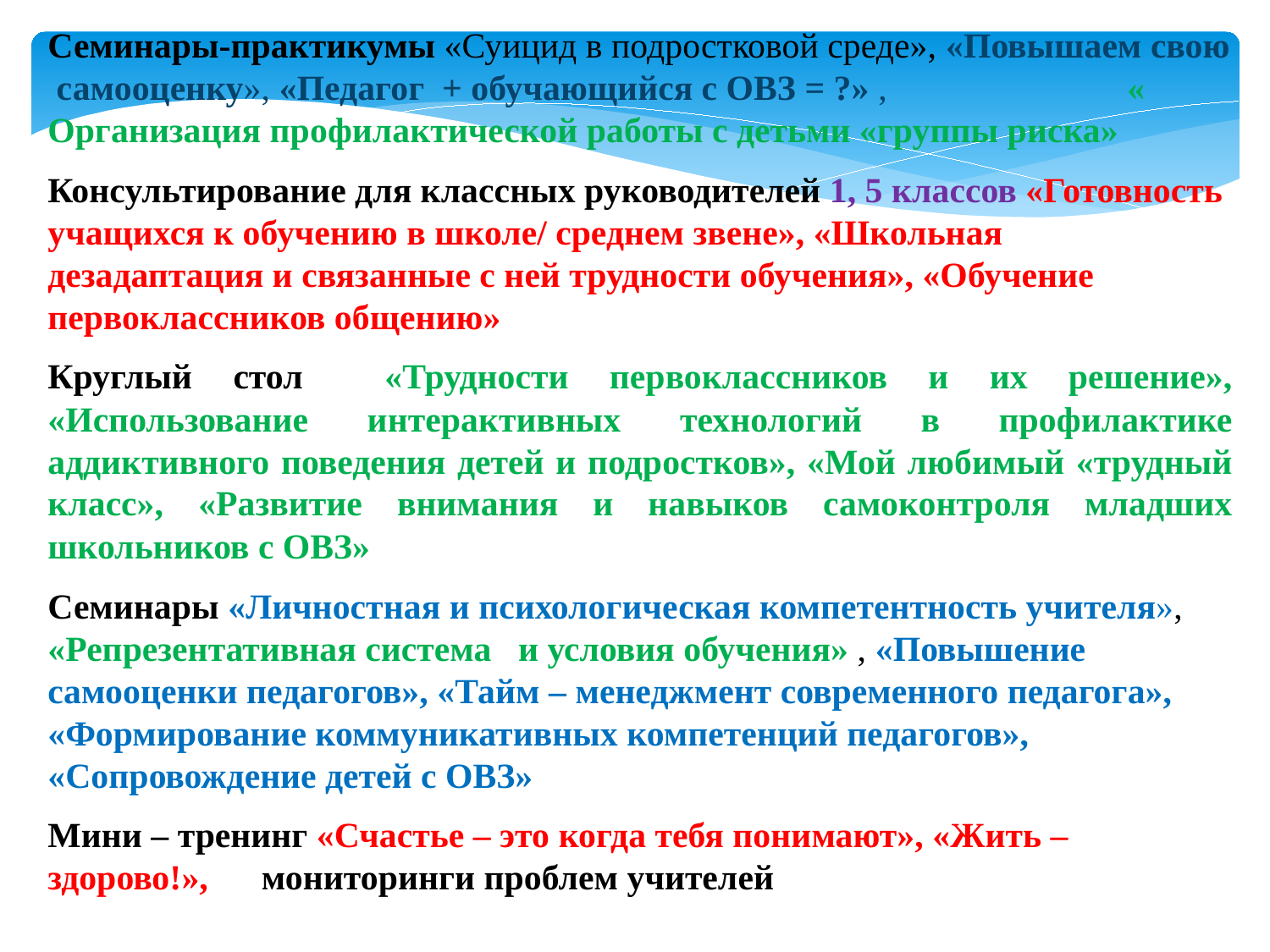

Семинары-практикумы «Суицид в подростковой среде», «Повышаем свою  самооценку», «Педагог  + обучающийся с ОВЗ = ?» ,                           « Организация профилактической работы с детьми «группы риска»
Консультирование для классных руководителей 1, 5 классов «Готовность учащихся к обучению в школе/ среднем звене», «Школьная  дезадаптация и связанные с ней трудности обучения», «Обучение первоклассников общению»
Круглый стол  «Трудности первоклассников и их решение», «Использование интерактивных технологий в профилактике аддиктивного поведения детей и подростков», «Мой любимый «трудный класс», «Развитие внимания и навыков самоконтроля младших школьников с ОВЗ»
Семинары «Личностная и психологическая компетентность учителя», «Репрезентативная система   и условия обучения» , «Повышение самооценки педагогов», «Тайм – менеджмент современного педагога», «Формирование коммуникативных компетенций педагогов», «Сопровождение детей с ОВЗ»
Мини – тренинг «Счастье – это когда тебя понимают», «Жить – здорово!»,      мониторинги проблем учителей